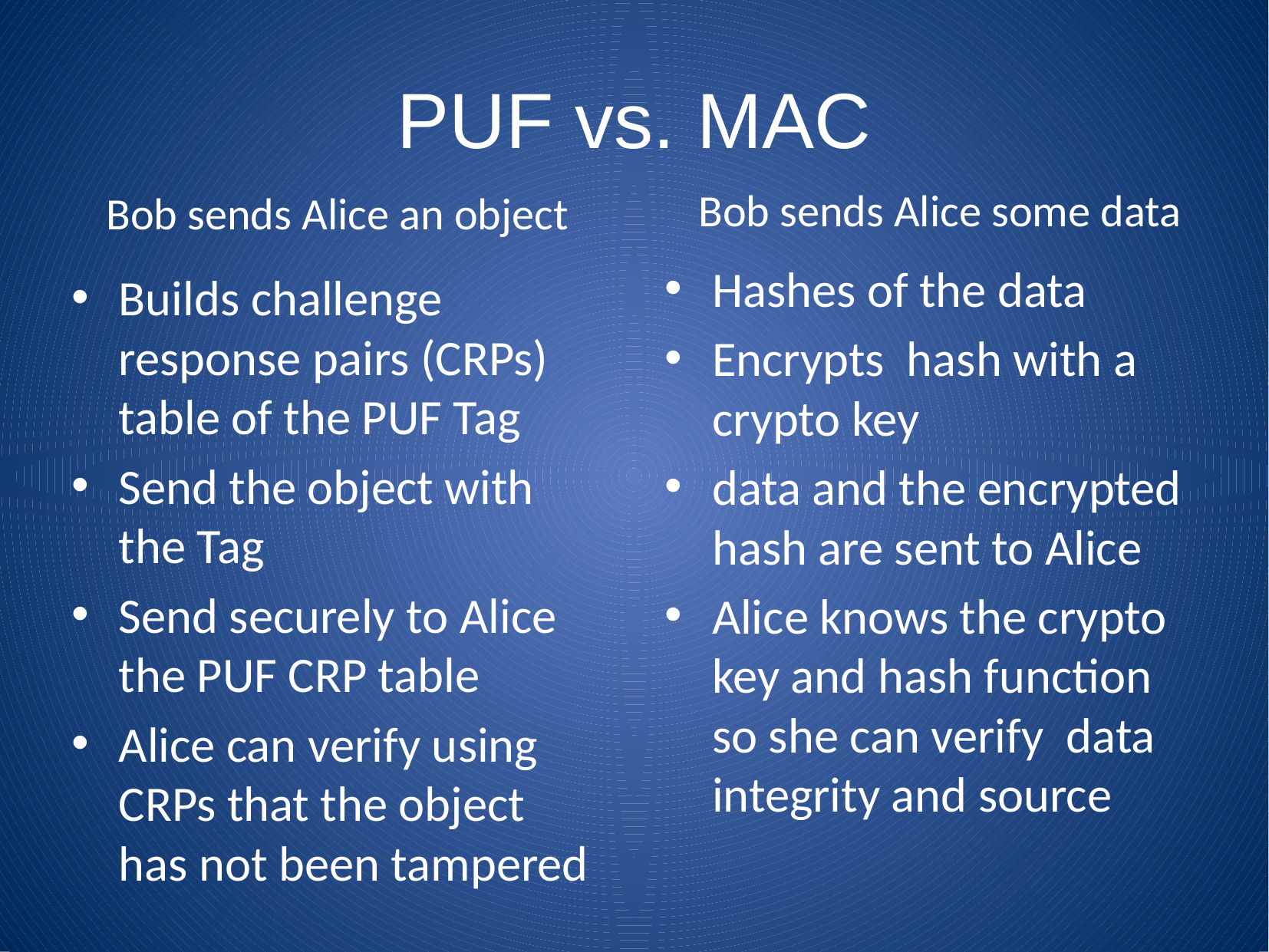

# PUF vs. MAC
Bob sends Alice some data
Bob sends Alice an object
Hashes of the data
Encrypts  hash with a crypto key
data and the encrypted hash are sent to Alice
Alice knows the crypto key and hash function so she can verify  data integrity and source
Builds challenge response pairs (CRPs) table of the PUF Tag
Send the object with the Tag
Send securely to Alice the PUF CRP table
Alice can verify using CRPs that the object  has not been tampered